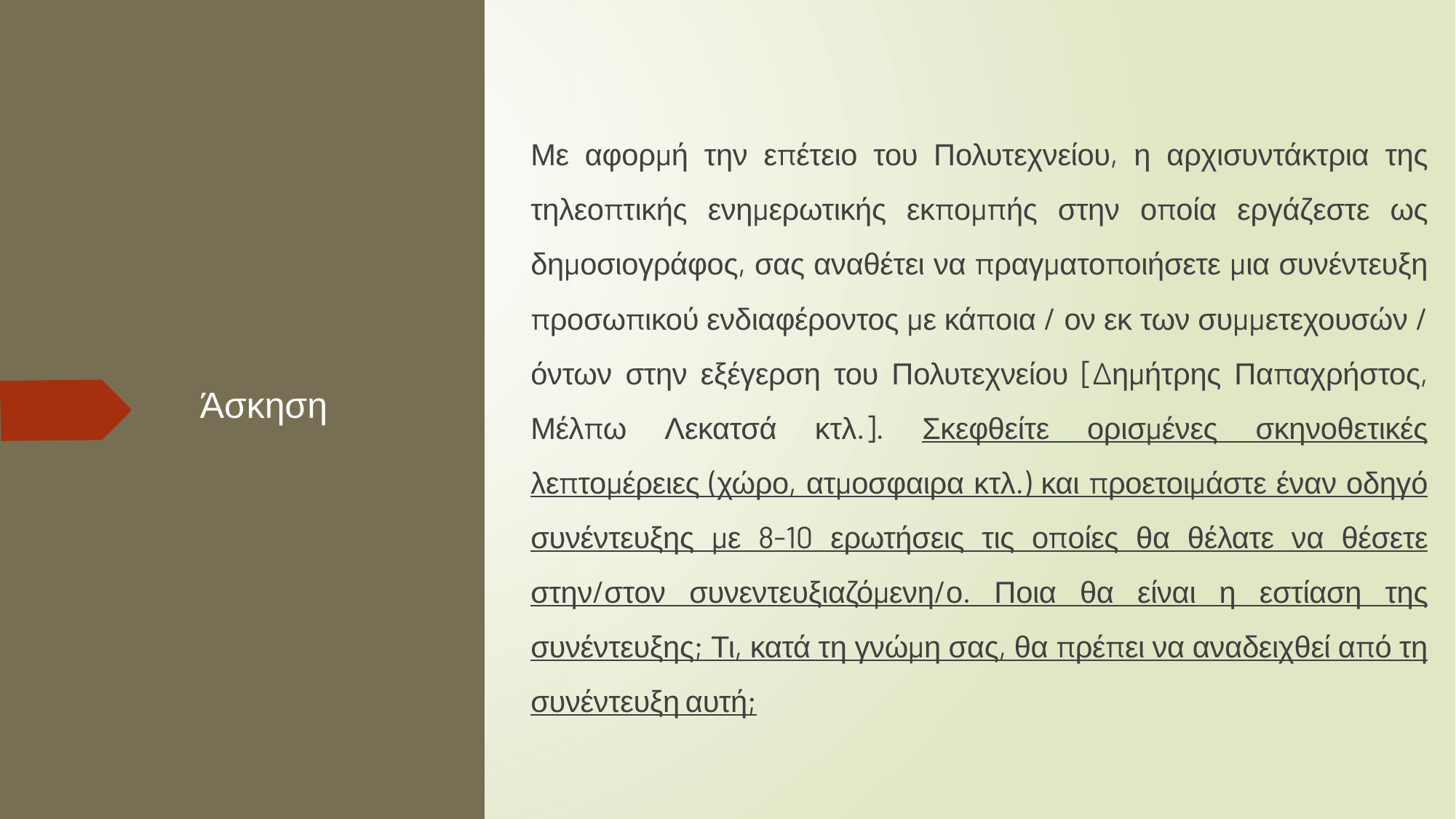

Με αφορμή την επέτειο του Πολυτεχνείου, η αρχισυντάκτρια της τηλεοπτικής ενημερωτικής εκπομπής στην οποία εργάζεστε ως δημοσιογράφος, σας αναθέτει να πραγματοποιήσετε μια συνέντευξη προσωπικού ενδιαφέροντος με κάποια / ον εκ των συμμετεχουσών / όντων στην εξέγερση του Πολυτεχνείου [Δημήτρης Παπαχρήστος, Μέλπω Λεκατσά κτλ.]. Σκεφθείτε ορισμένες σκηνοθετικές λεπτομέρειες (χώρο, ατμοσφαιρα κτλ.) και προετοιμάστε έναν οδηγό συνέντευξης με 8-10 ερωτήσεις τις οποίες θα θέλατε να θέσετε στην/στον συνεντευξιαζόμενη/ο. Ποια θα είναι η εστίαση της συνέντευξης; Τι, κατά τη γνώμη σας, θα πρέπει να αναδειχθεί από τη συνέντευξη αυτή;
# Άσκηση